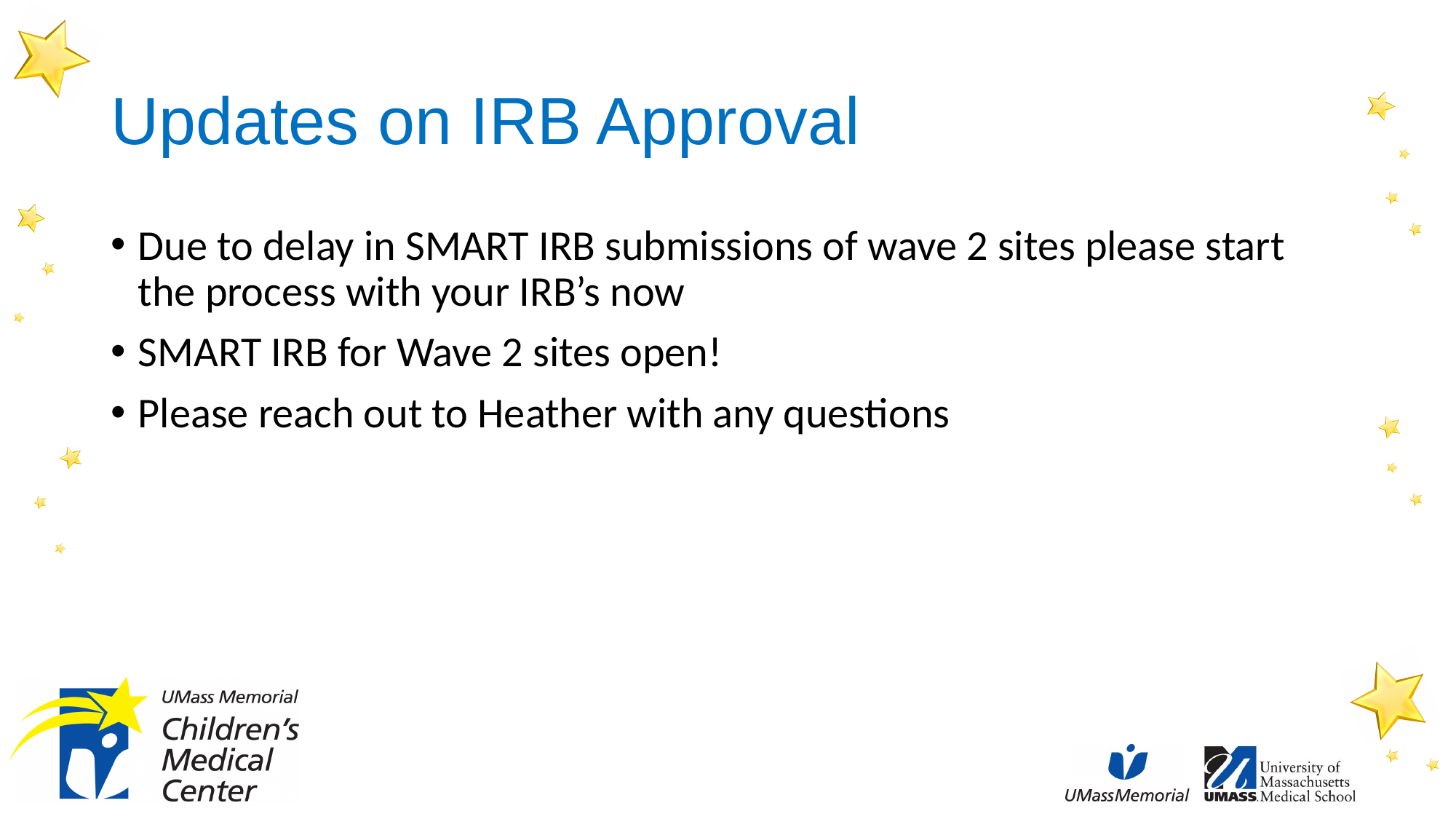

# Updates on IRB Approval
Due to delay in SMART IRB submissions of wave 2 sites please start the process with your IRB’s now
SMART IRB for Wave 2 sites open!
Please reach out to Heather with any questions